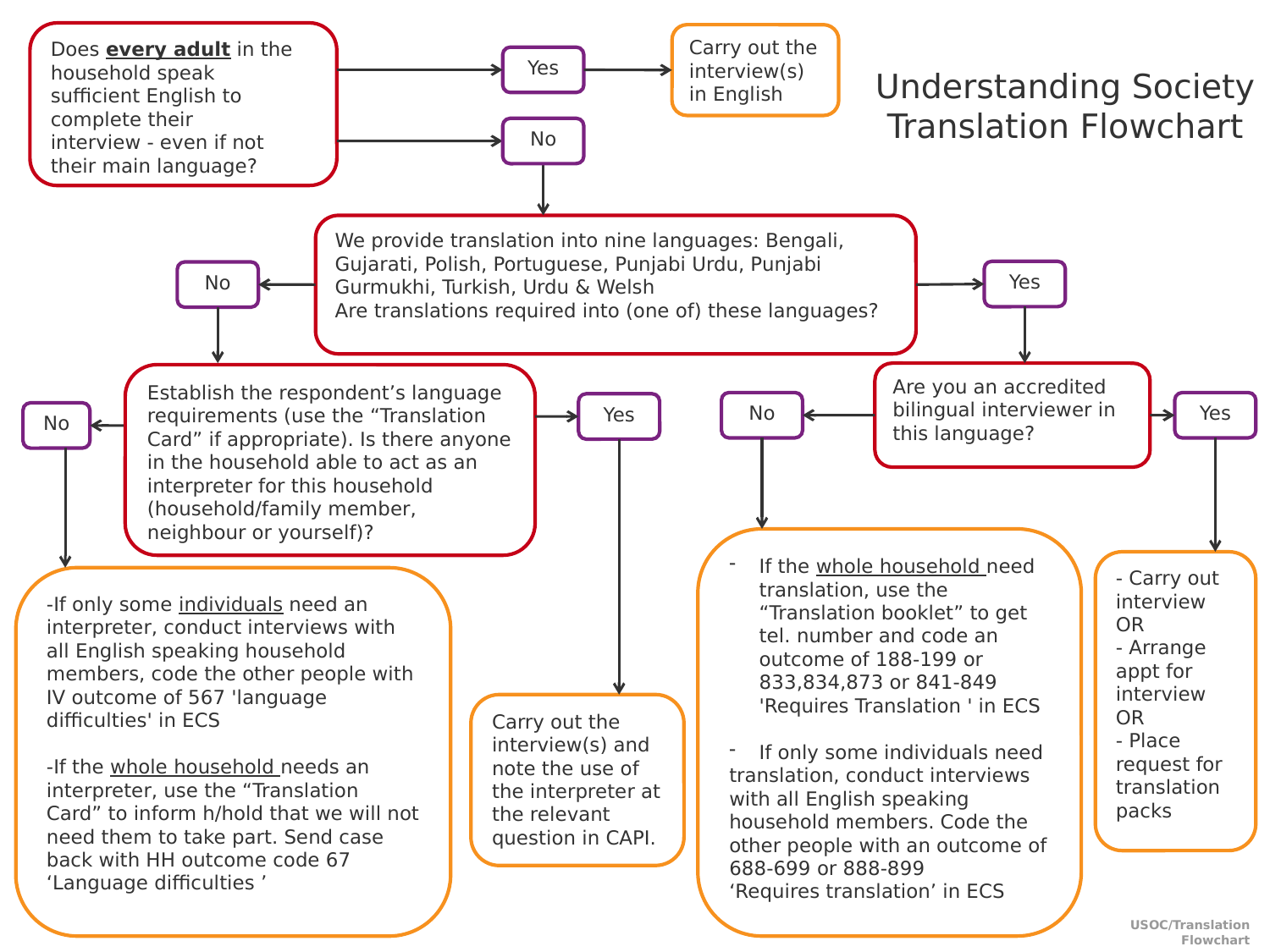

Does every adult in the household speak 
sufficient English to 
complete their 
interview ‐ even if not
their main language?
Carry out the interview(s) in English

Understanding Society
Translation Flowchart
Yes
No
We provide translation into nine languages: Bengali, Gujarati, Polish, Portuguese, Punjabi Urdu, Punjabi Gurmukhi, Turkish, Urdu & Welsh
Are translations required into (one of) these languages?
Yes
No
Are you an accredited bilingual interviewer in this language?
Establish the respondent’s language requirements (use the “Translation Card” if appropriate). Is there anyone in the household able to act as an interpreter for this household (household/family member, neighbour or yourself)?
No
Yes
Yes
No
If the whole household need translation, use the “Translation booklet” to get tel. number and code an outcome of 188-199 or 833,834,873 or 841-849 'Requires Translation ' in ECS
If only some individuals need
translation, conduct interviews
with all English speaking
household members. Code the other people with an outcome of 688-699 or 888-899 ‘Requires translation’ in ECS
- Carry out interview OR
- Arrange appt for interview
OR
- Place request for translation packs
-If only some individuals need an
interpreter, conduct interviews with all English speaking household members, code the other people with IV outcome of 567 'language difficulties' in ECS

-If the whole household needs an
interpreter, use the “Translation Card” to inform h/hold that we will not need them to take part. Send case back with HH outcome code 67 ‘Language difficulties ’
Carry out the
interview(s) and
note the use of
the interpreter at
the relevant
question in CAPI.
USOC/Translation Flowchart